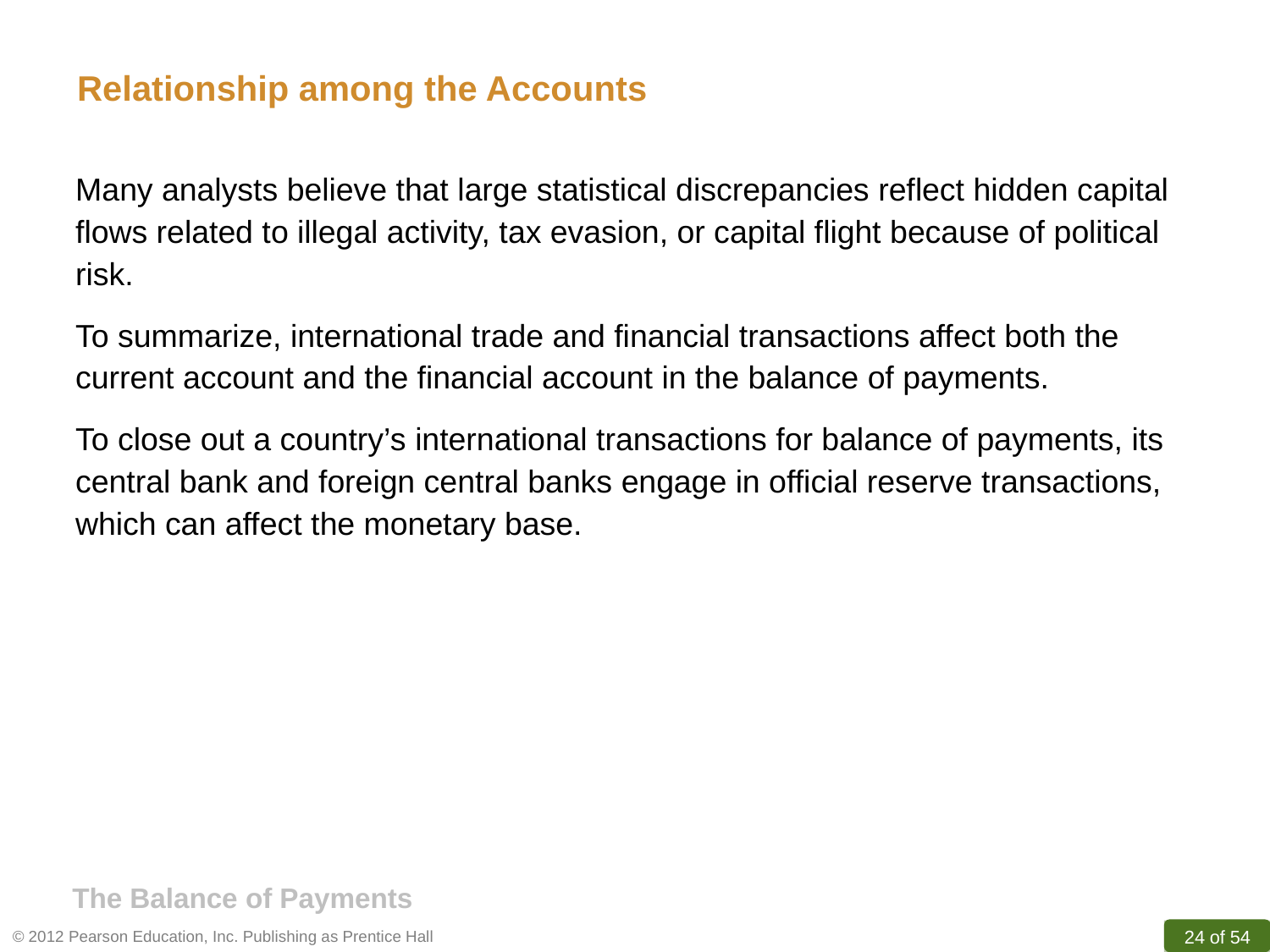

Relationship among the Accounts
Many analysts believe that large statistical discrepancies reflect hidden capital flows related to illegal activity, tax evasion, or capital flight because of political risk.

To summarize, international trade and financial transactions affect both the current account and the financial account in the balance of payments.

To close out a country’s international transactions for balance of payments, its central bank and foreign central banks engage in official reserve transactions, which can affect the monetary base.
The Balance of Payments